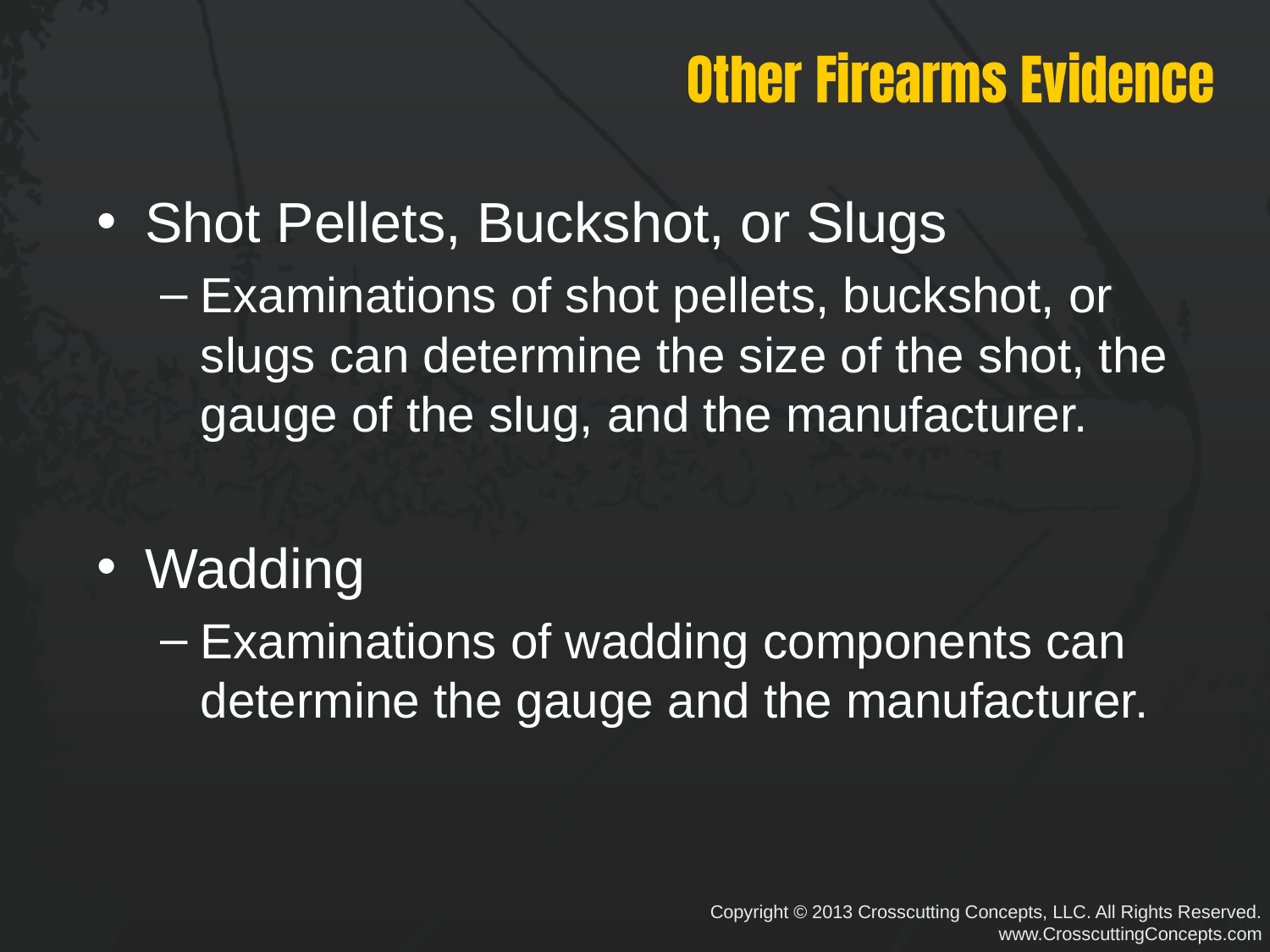

# Other Firearms Evidence
Shot Pellets, Buckshot, or Slugs
Examinations of shot pellets, buckshot, or slugs can determine the size of the shot, the gauge of the slug, and the manufacturer.

Wadding
Examinations of wadding components can determine the gauge and the manufacturer.